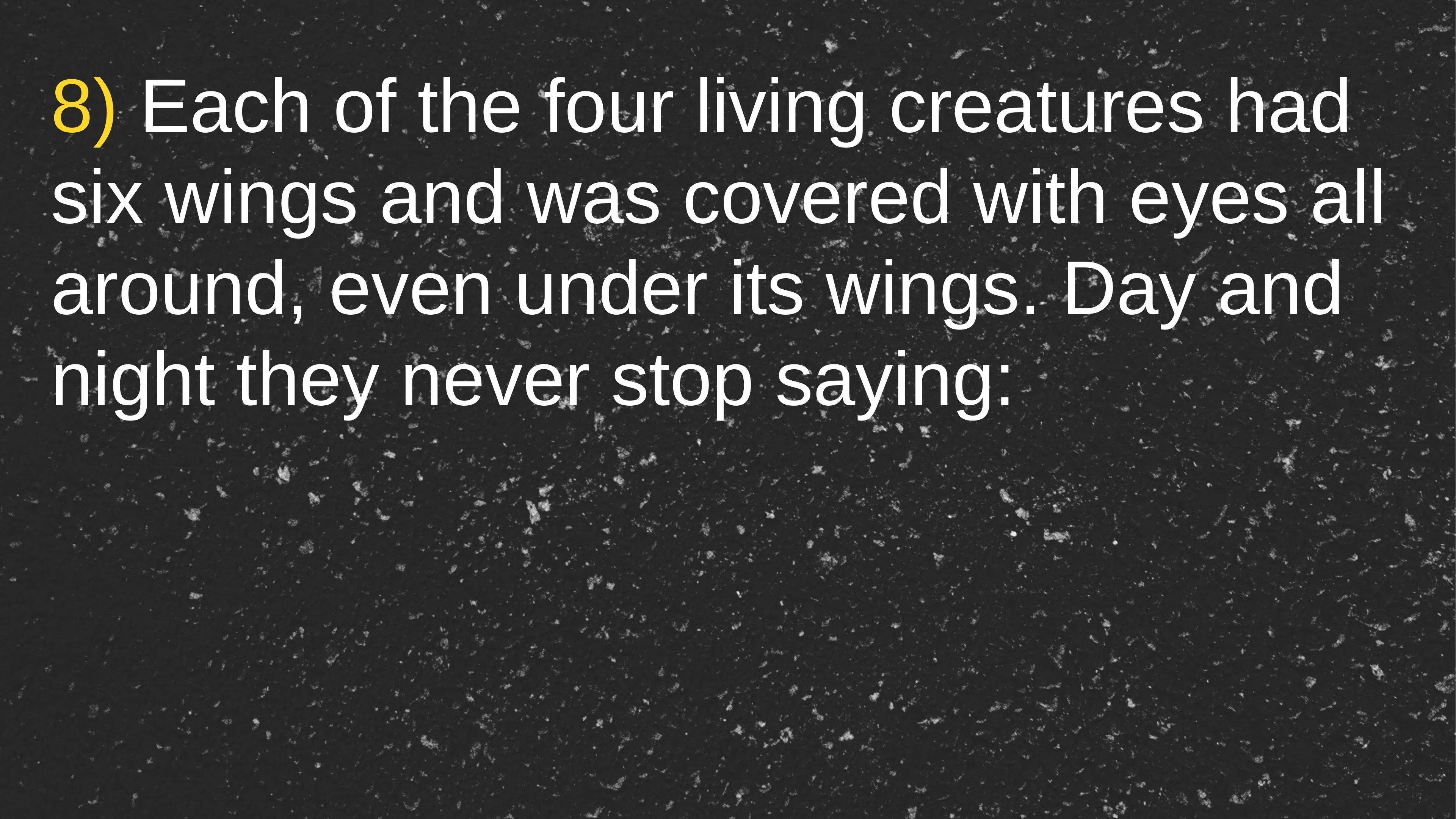

8) Each of the four living creatures had six wings and was covered with eyes all around, even under its wings. Day and night they never stop saying: